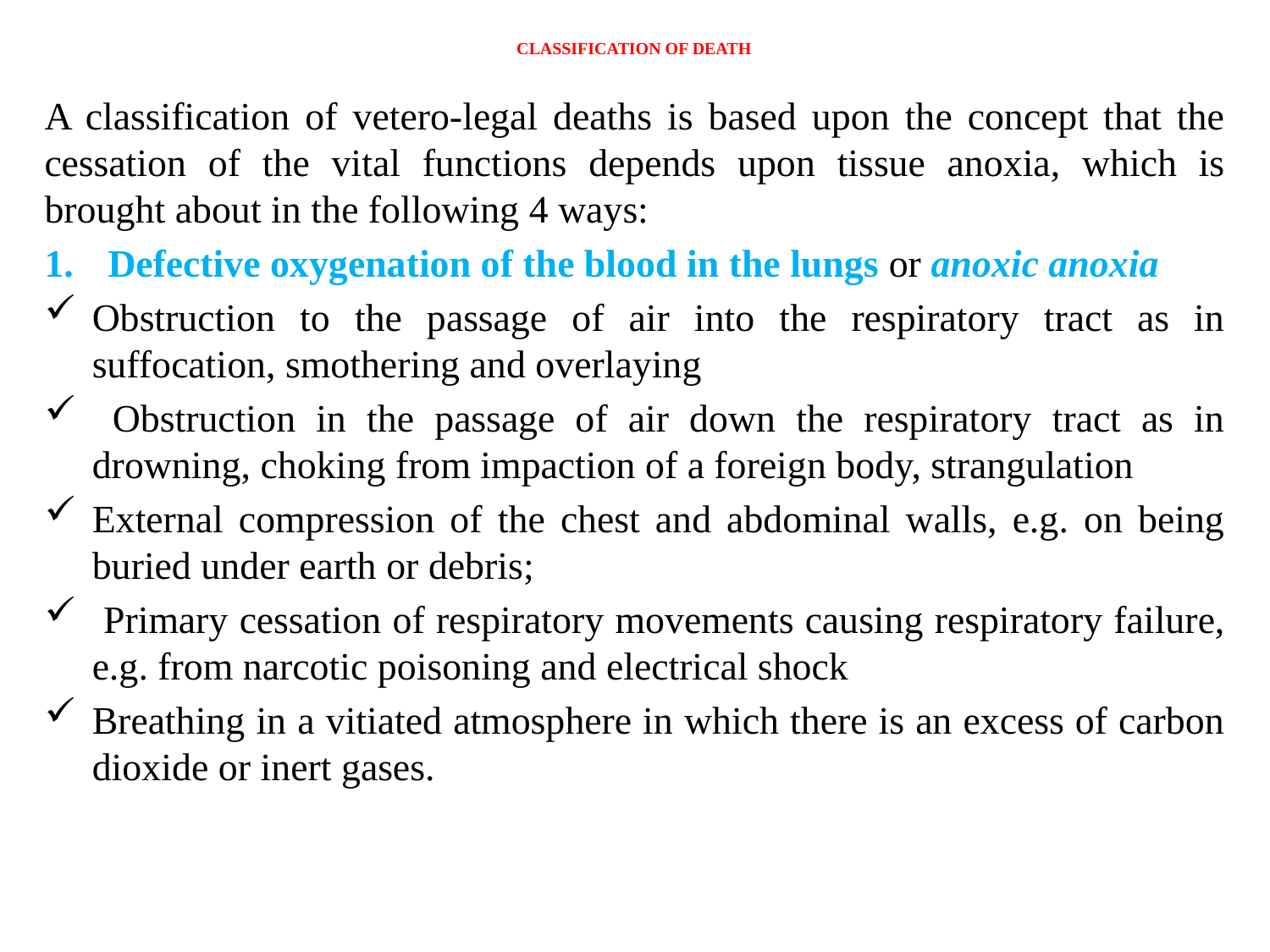

# CLASSIFICATION OF DEATH
A classification of vetero-legal deaths is based upon the concept that the cessation of the vital functions depends upon tissue anoxia, which is brought about in the following 4 ways:
Defective oxygenation of the blood in the lungs or anoxic anoxia
Obstruction to the passage of air into the respiratory tract as in suffocation, smothering and overlaying
 Obstruction in the passage of air down the respiratory tract as in drowning, choking from impaction of a foreign body, strangulation
External compression of the chest and abdominal walls, e.g. on being buried under earth or debris;
 Primary cessation of respiratory movements causing respiratory failure, e.g. from narcotic poisoning and electrical shock
Breathing in a vitiated atmosphere in which there is an excess of carbon dioxide or inert gases.